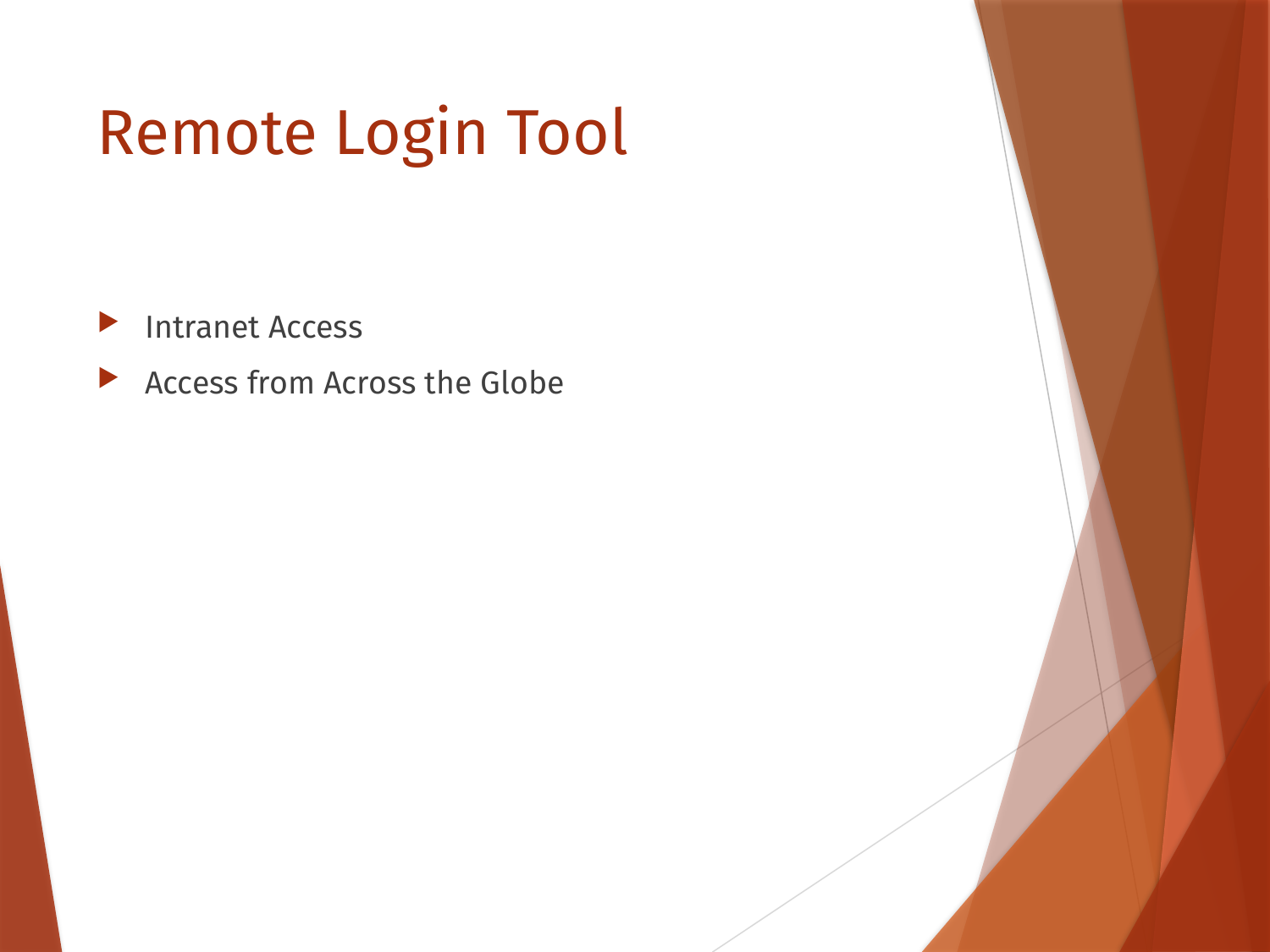

# Remote Login Tool
Intranet Access
Access from Across the Globe